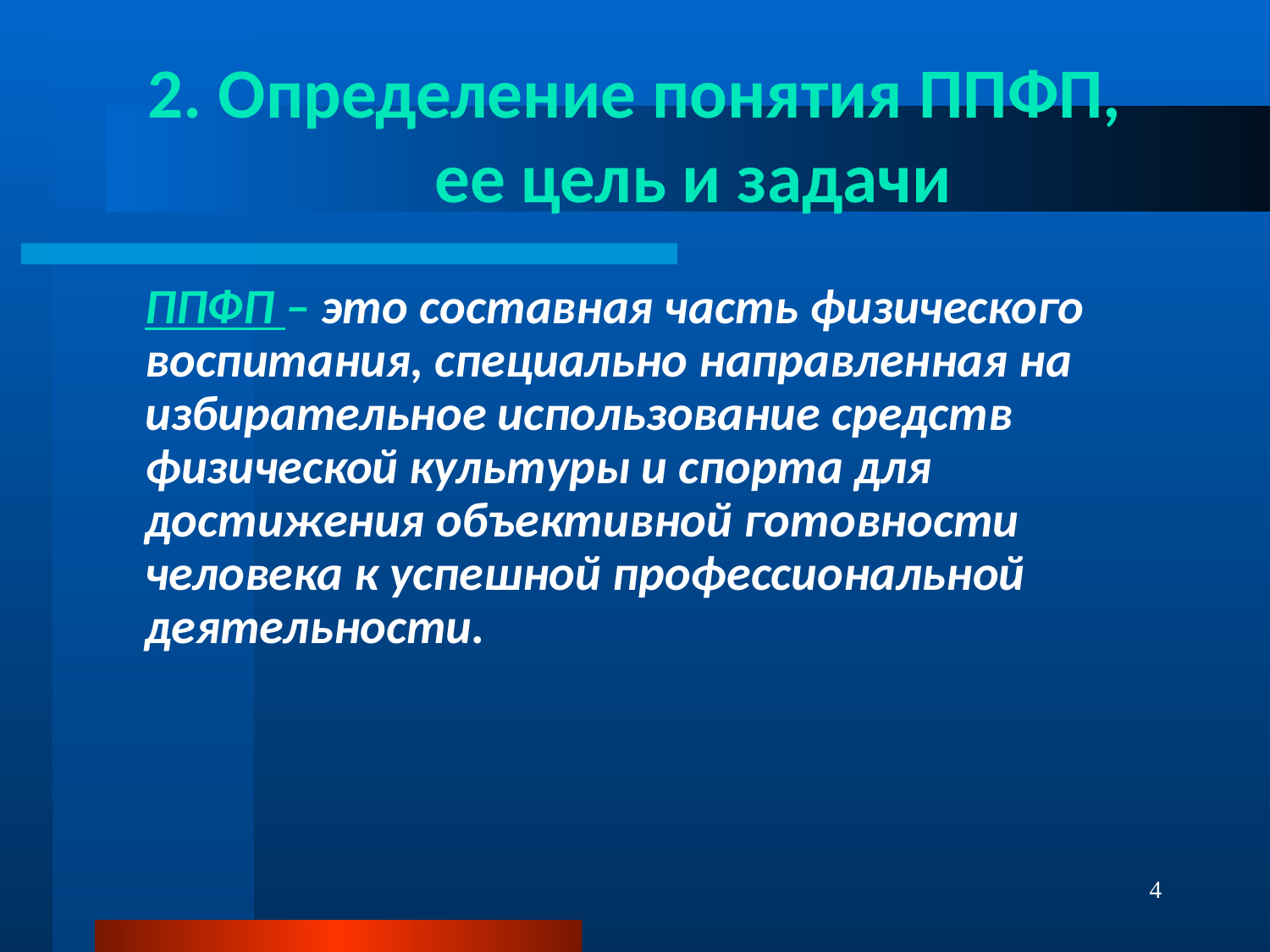

# 2. Определение понятия ППФП, ее цель и задачи
	ППФП – это составная часть физического воспитания, специально направленная на избирательное использование средств физической культуры и спорта для достижения объективной готовности человека к успешной профессиональной деятельности.

4